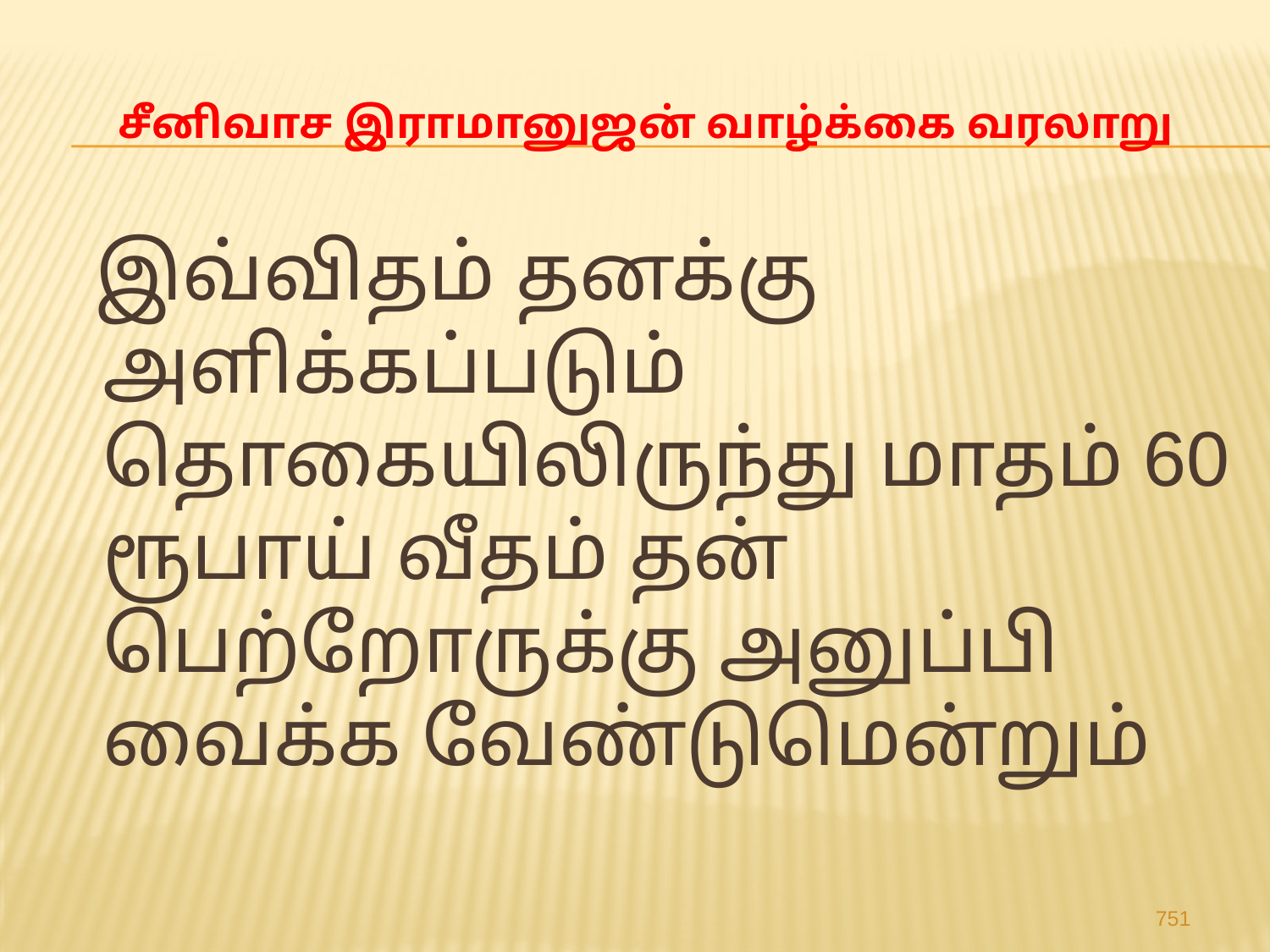

# சீனிவாச இராமானுஜன் வாழ்க்கை வரலாறு
  இவ்விதம் தனக்கு அளிக்கப்படும் தொகையிலிருந்து மாதம் 60 ரூபாய் வீதம் தன் பெற்றோருக்கு அனுப்பி வைக்க வேண்டுமென்றும்

751